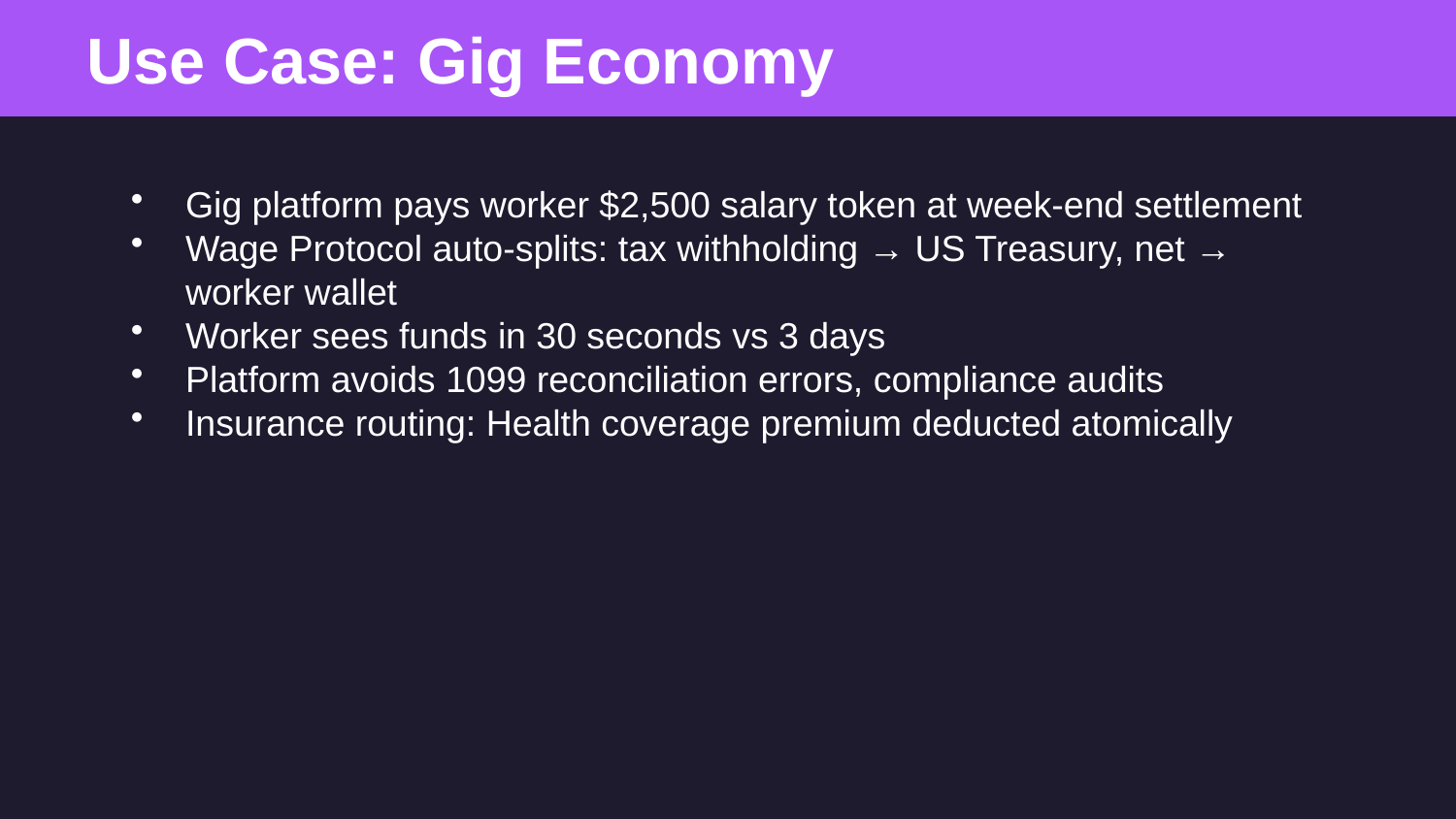

Use Case: Gig Economy
Gig platform pays worker $2,500 salary token at week-end settlement
Wage Protocol auto-splits: tax withholding → US Treasury, net → worker wallet
Worker sees funds in 30 seconds vs 3 days
Platform avoids 1099 reconciliation errors, compliance audits
Insurance routing: Health coverage premium deducted atomically